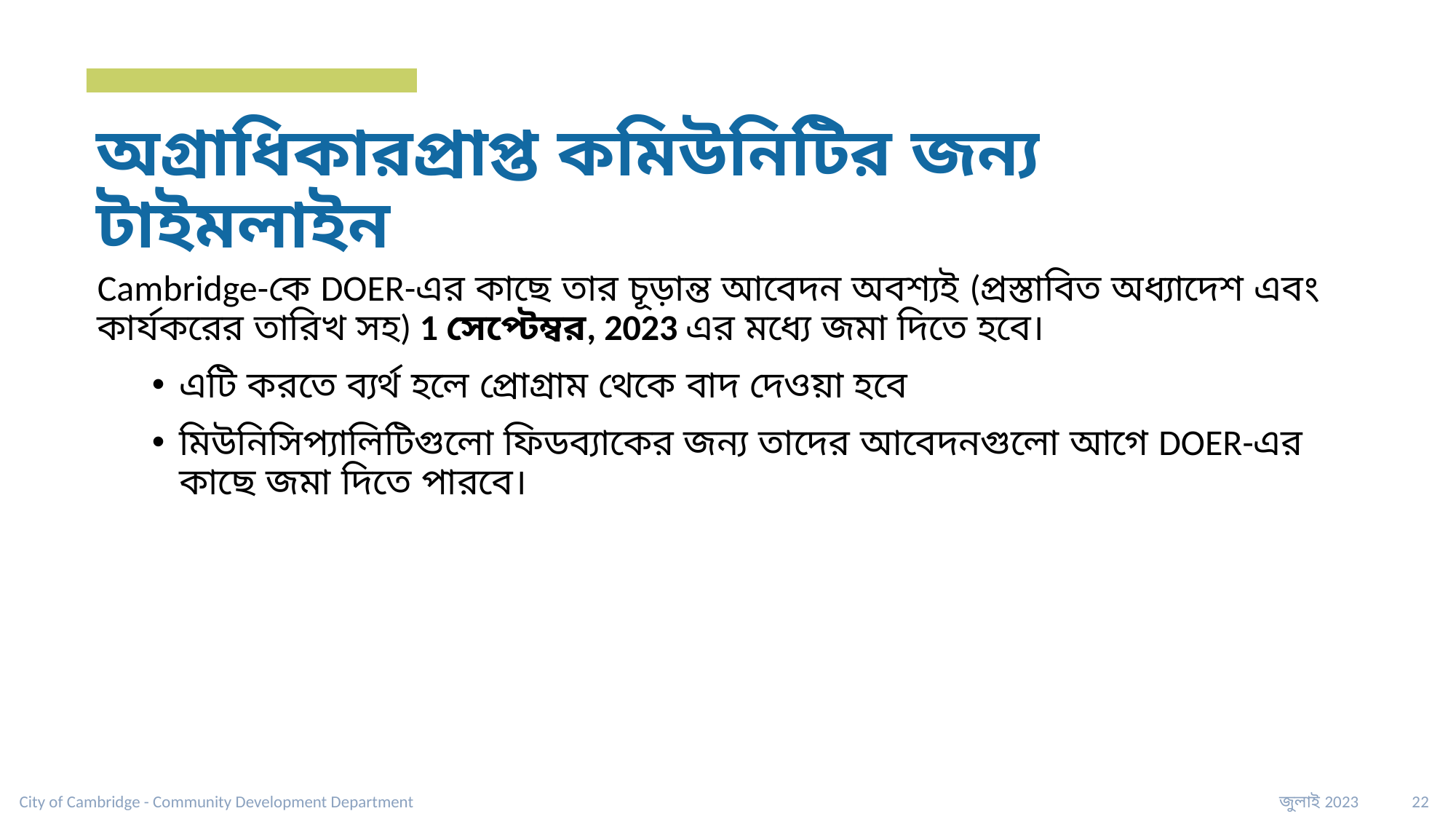

# অগ্রাধিকারপ্রাপ্ত কমিউনিটির জন্য টাইমলাইন
Cambridge-কে DOER-এর কাছে তার চূড়ান্ত আবেদন অবশ্যই (প্রস্তাবিত অধ্যাদেশ এবং কার্যকরের তারিখ সহ) 1 সেপ্টেম্বর, 2023 এর মধ্যে জমা দিতে হবে।
এটি করতে ব্যর্থ হলে প্রোগ্রাম থেকে বাদ দেওয়া হবে
মিউনিসিপ্যালিটিগুলো ফিডব্যাকের জন্য তাদের আবেদনগুলো আগে DOER-এর কাছে জমা দিতে পারবে।

City of Cambridge - Community Development Department
জুলাই 2023              22